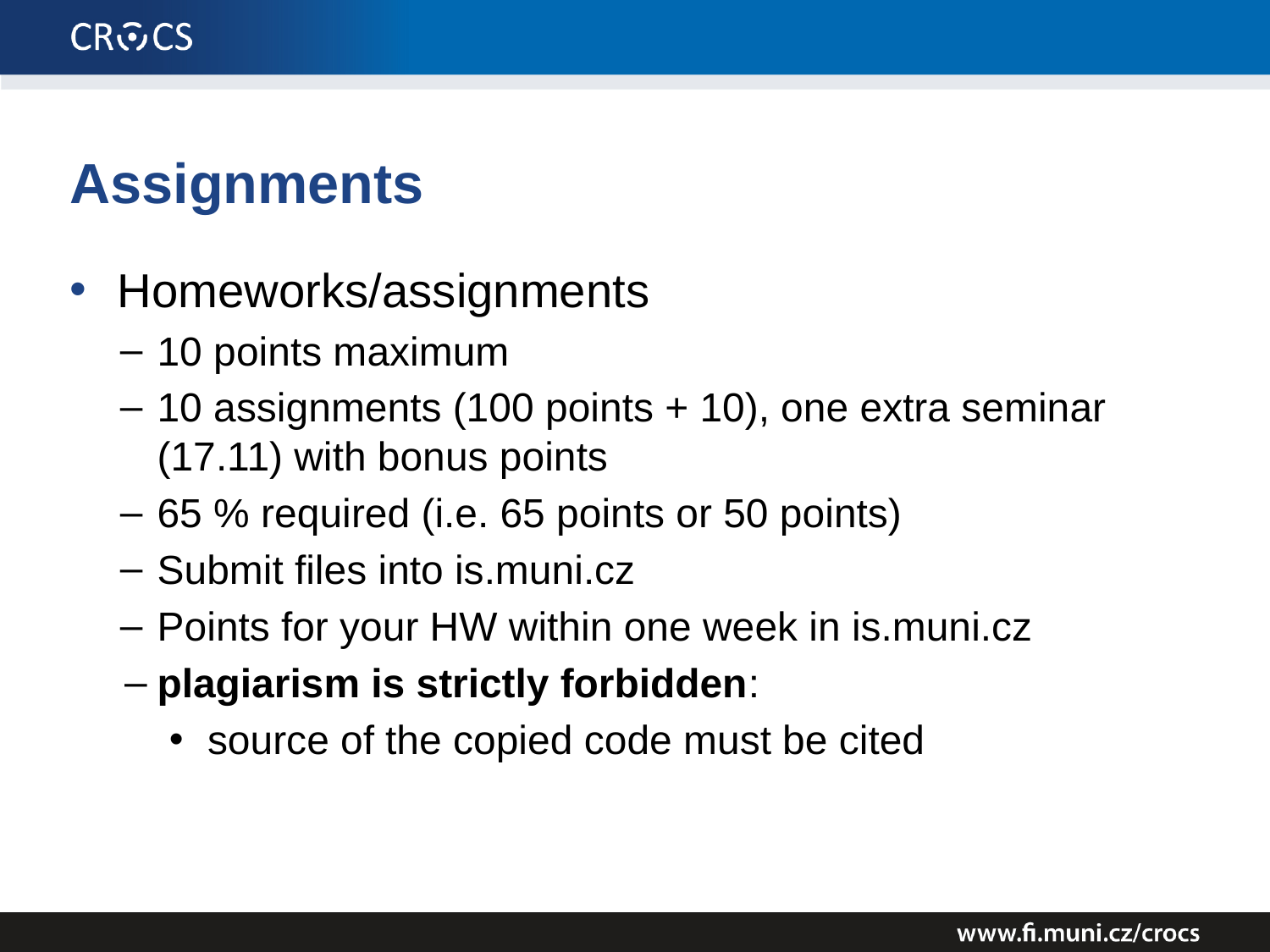

# Assignments
Homeworks/assignments
10 points maximum
10 assignments (100 points + 10), one extra seminar (17.11) with bonus points
65 % required (i.e. 65 points or 50 points)
Submit files into is.muni.cz
Points for your HW within one week in is.muni.cz
plagiarism is strictly forbidden:
source of the copied code must be cited